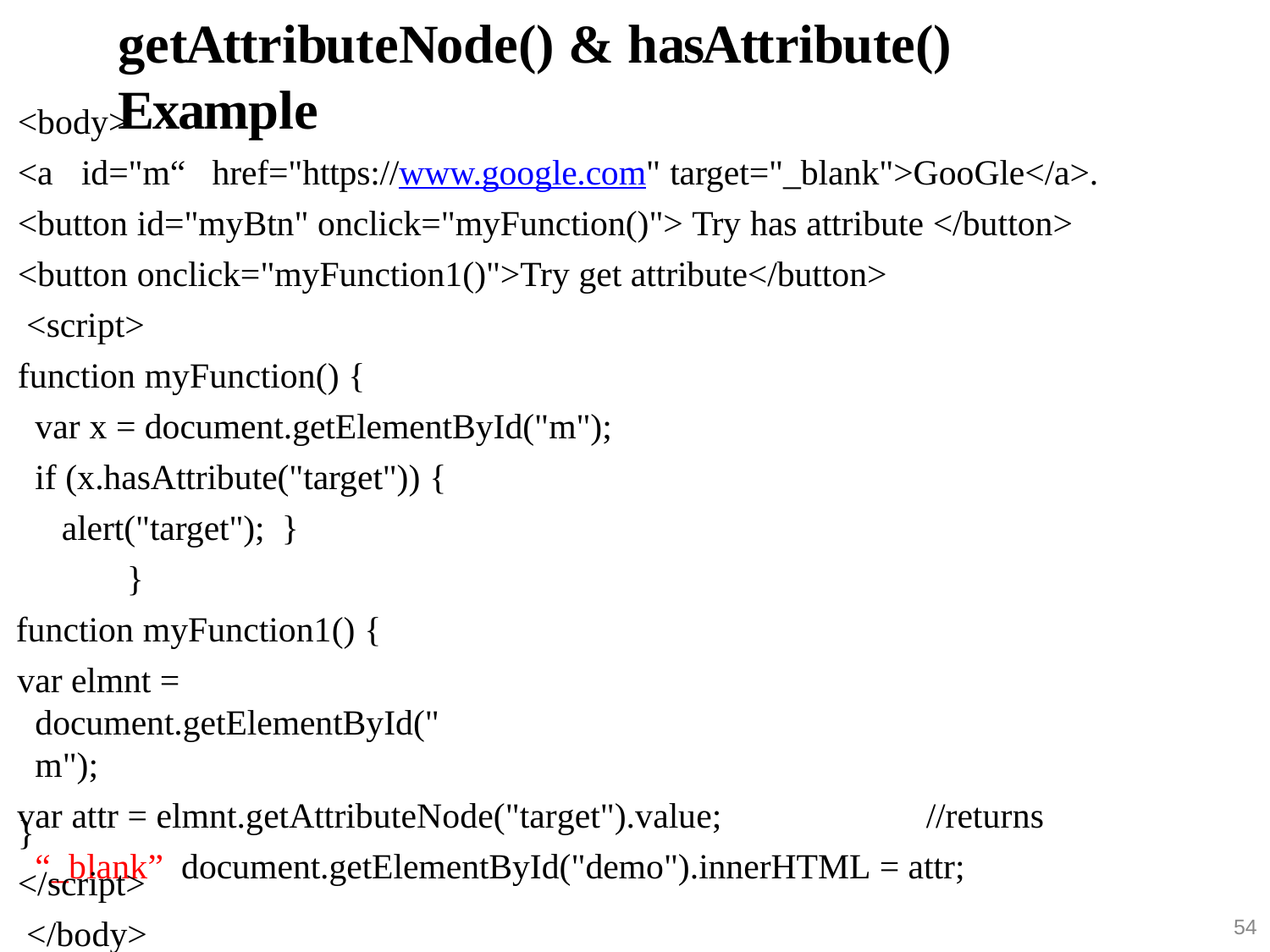

# getAttributeNode() & hasAttribute() Example
<body>
<a	id="m“	href="https://www.google.com" target="_blank">GooGle</a>.
<button id="myBtn" onclick="myFunction()"> Try has attribute </button>
<button onclick="myFunction1()">Try get attribute</button>
<script>
function myFunction() {
var x = document.getElementById("m");
if (x.hasAttribute("target")) {  alert("target"); }
}
function myFunction1() {
var elmnt = document.getElementById("m");
var attr = elmnt.getAttributeNode("target").value;	//returns	“_blank”  document.getElementById("demo").innerHTML = attr;
}
</script>
</body>
54